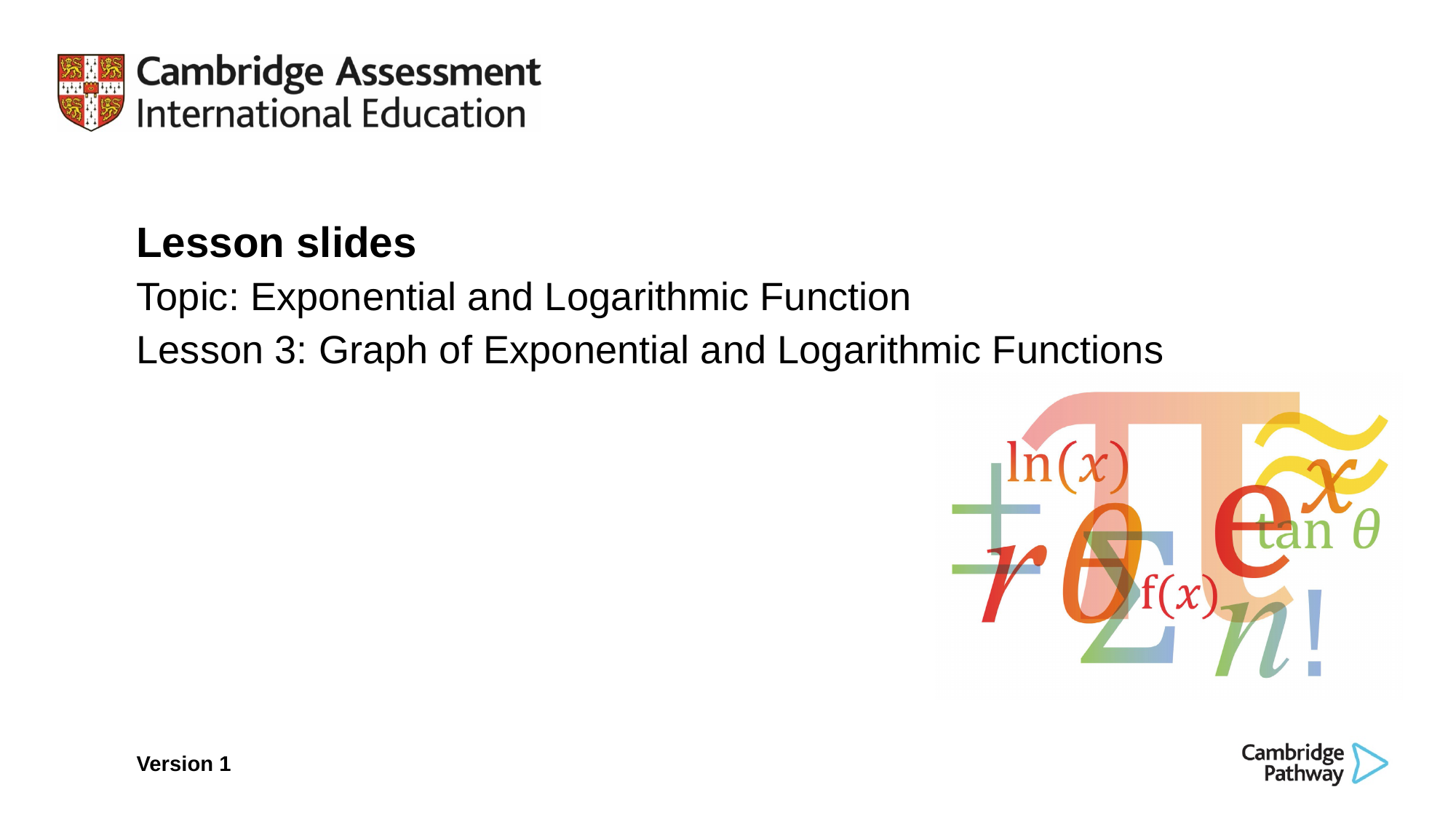

Lesson slides
Topic: Exponential and Logarithmic Function
Lesson 3: Graph of Exponential and Logarithmic Functions
Version 1